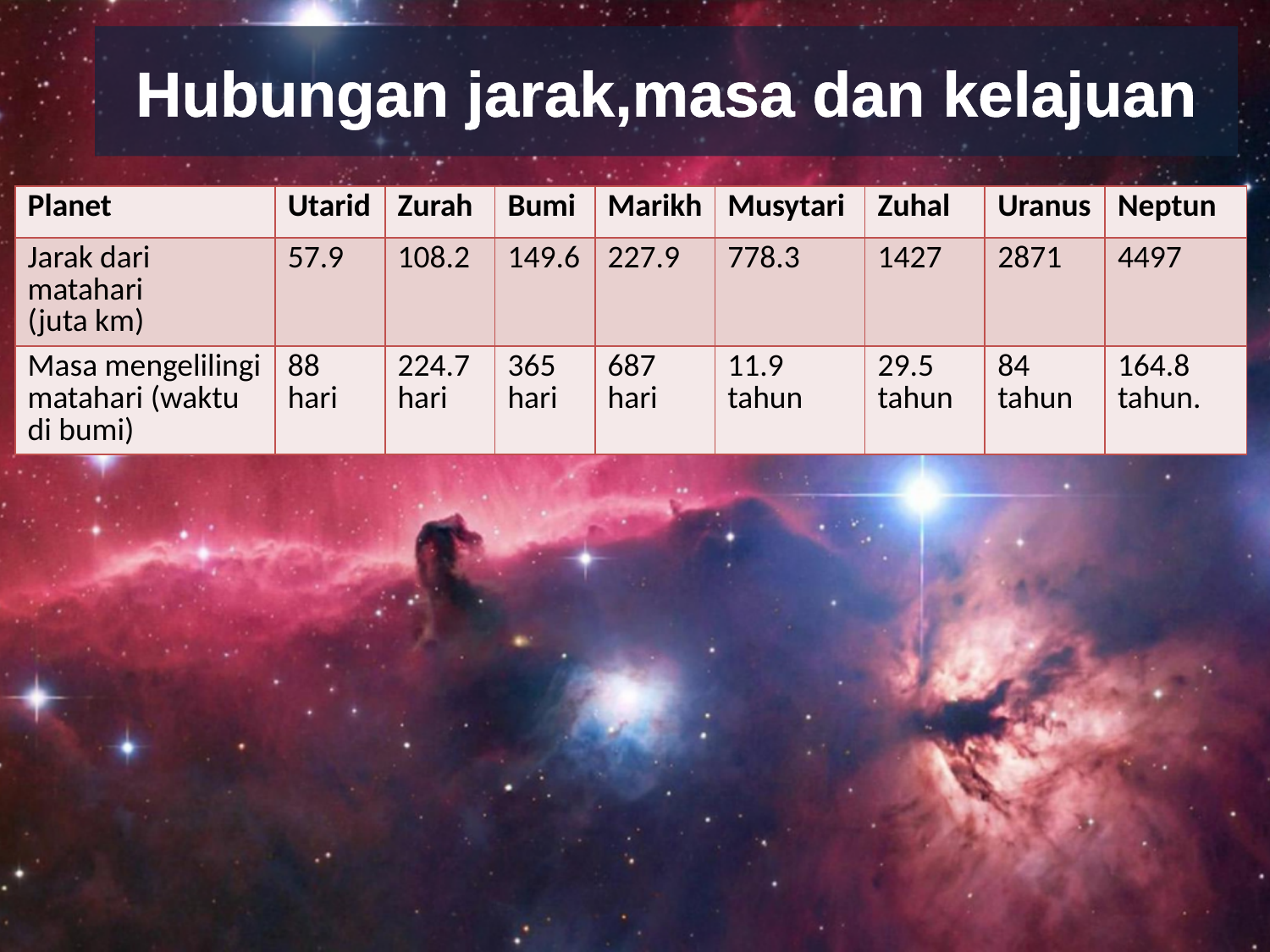

# Hubungan jarak,masa dan kelajuan
| Planet | Utarid | Zurah | Bumi | Marikh | Musytari | Zuhal | Uranus | Neptun |
| --- | --- | --- | --- | --- | --- | --- | --- | --- |
| Jarak dari matahari (juta km) | 57.9 | 108.2 | 149.6 | 227.9 | 778.3 | 1427 | 2871 | 4497 |
| Masa mengelilingi matahari (waktu di bumi) | 88 hari | 224.7 hari | 365 hari | 687 hari | 11.9 tahun | 29.5 tahun | 84 tahun | 164.8 tahun. |